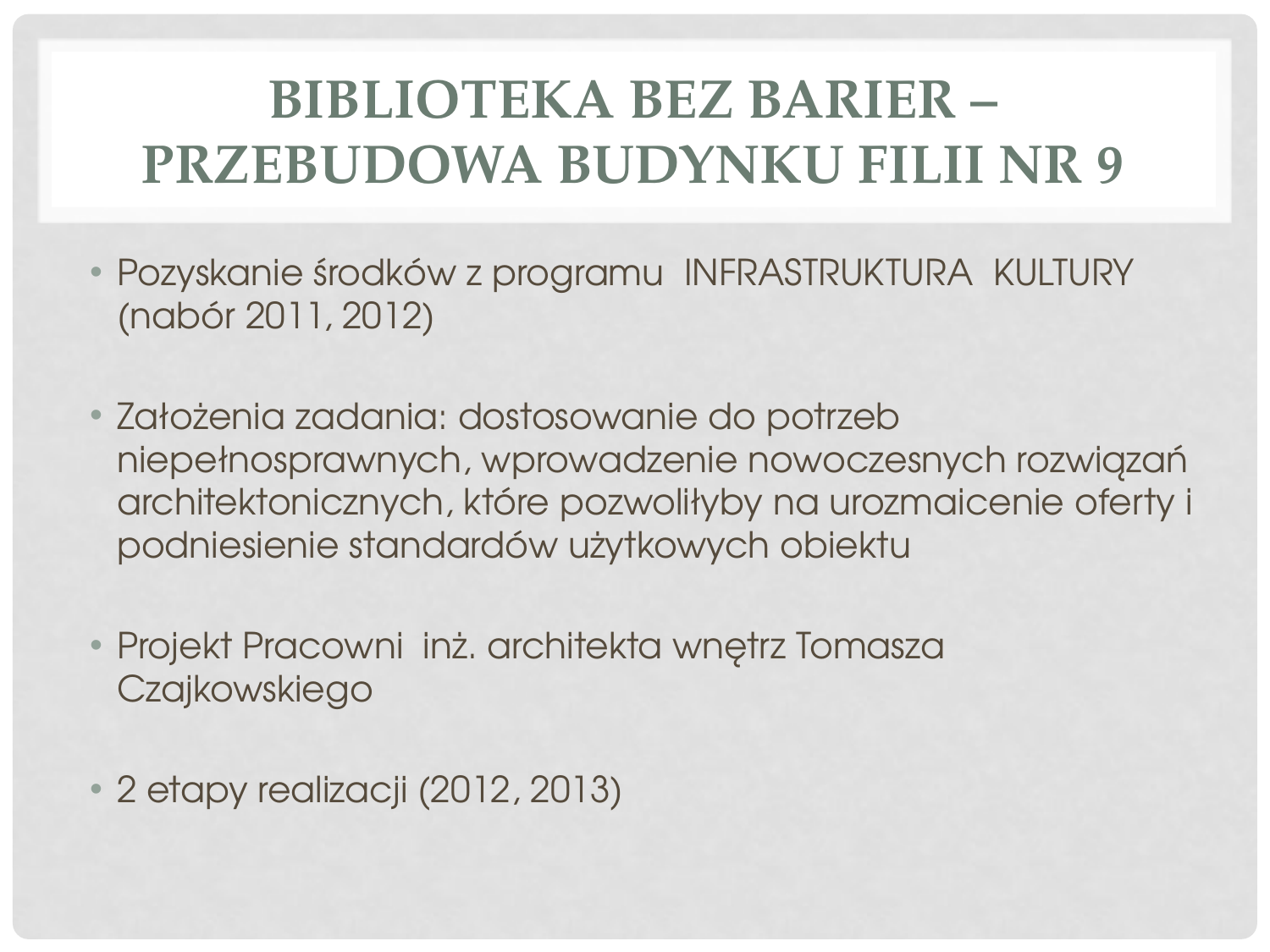

# BIBLIOTEKA BEZ BARIER – przebudowa budynku filii nr 9
Pozyskanie środków z programu  INFRASTRUKTURA  KULTURY (nabór 2011, 2012)

Założenia zadania: dostosowanie do potrzeb niepełnosprawnych, wprowadzenie nowoczesnych rozwiązań architektonicznych, które pozwoliłyby na urozmaicenie oferty i podniesienie standardów użytkowych obiektu

Projekt Pracowni  inż. architekta wnętrz Tomasza Czajkowskiego

2 etapy realizacji (2012, 2013)